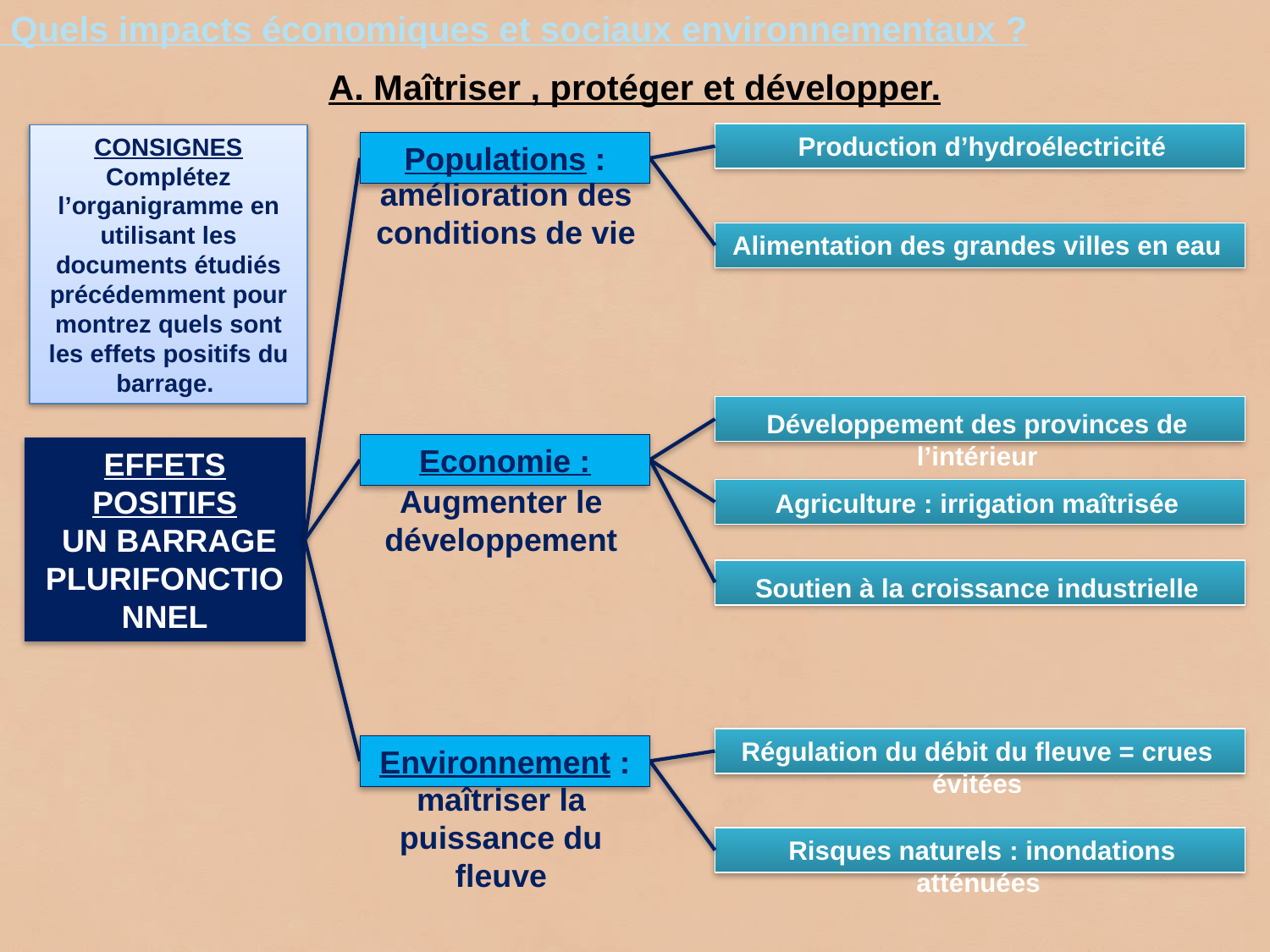

III. Quels impacts économiques et sociaux environnementaux ?
A. Maîtriser , protéger et développer.

Production d’hydroélectricité
Consignes
Complétez l’organigramme en utilisant les documents étudiés précédemment pour montrez quels sont les effets positifs du barrage.
Populations :
amélioration des conditions de vie
Alimentation des grandes villes en eau

Développement des provinces de l’intérieur
Economie :
Effets positifs
 un barrage plurifonctionnel
Augmenter le développement

Agriculture : irrigation maîtrisée

Soutien à la croissance industrielle
Régulation du débit du fleuve = crues évitées

Environnement :
maîtriser la puissance du fleuve
Risques naturels : inondations atténuées